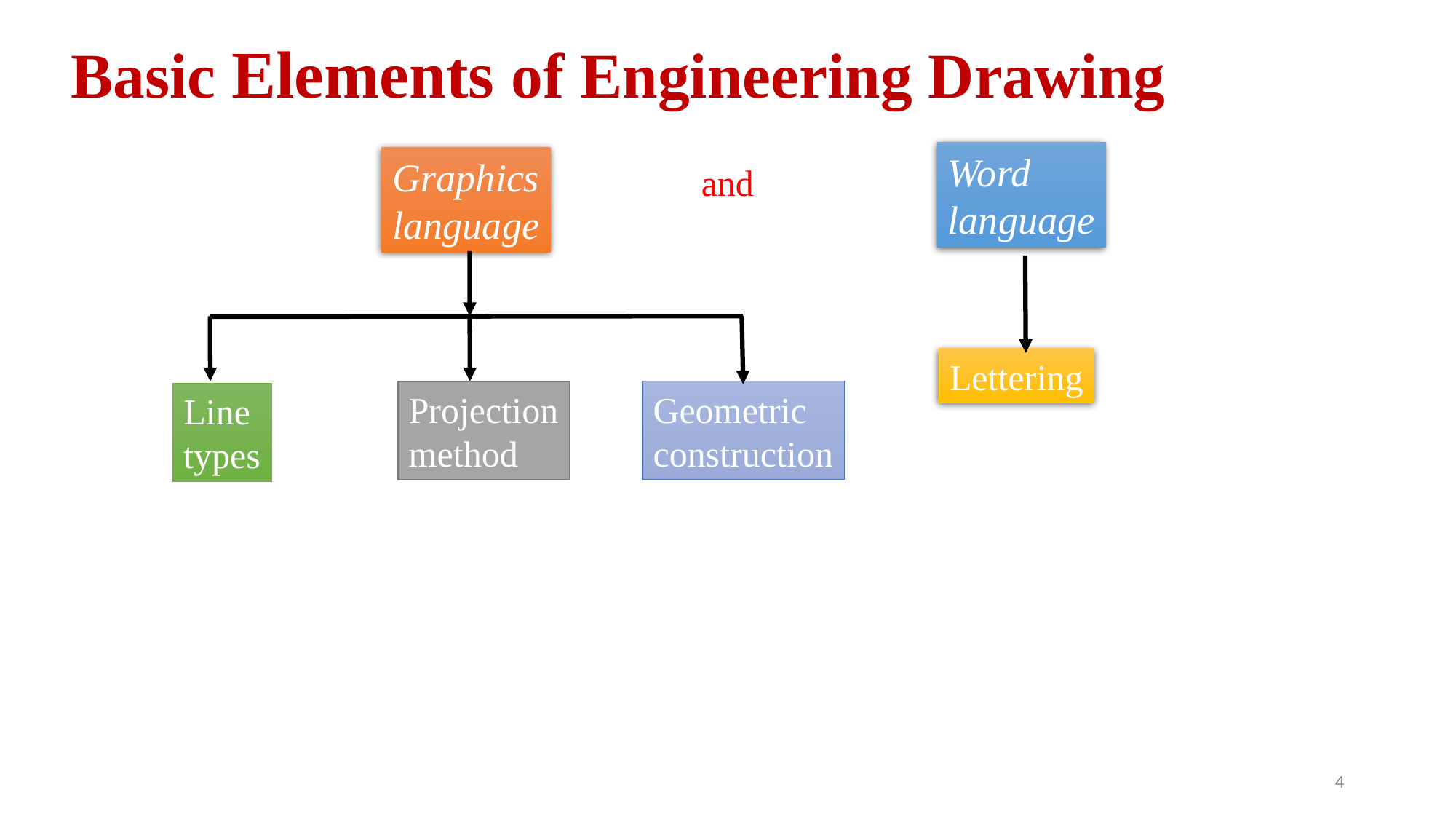

Basic Elements of Engineering Drawing
Word
language
Graphics
language
and
Lettering
Geometric
construction
Projection
method
Line
types
4